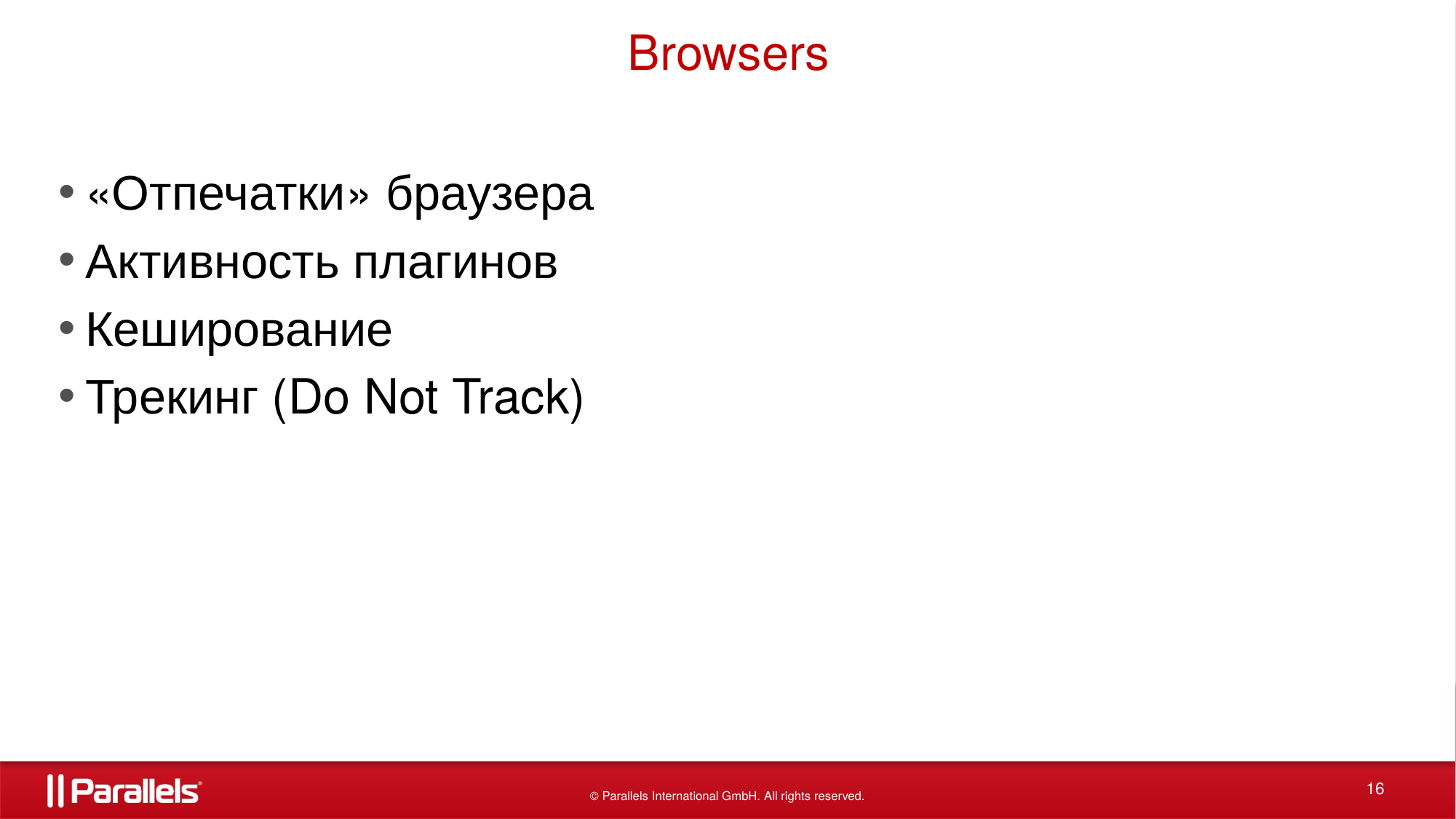

# Browsers

«Отпечатки» браузера
Активность плагинов
Кеширование
Трекинг (Do Not Track)